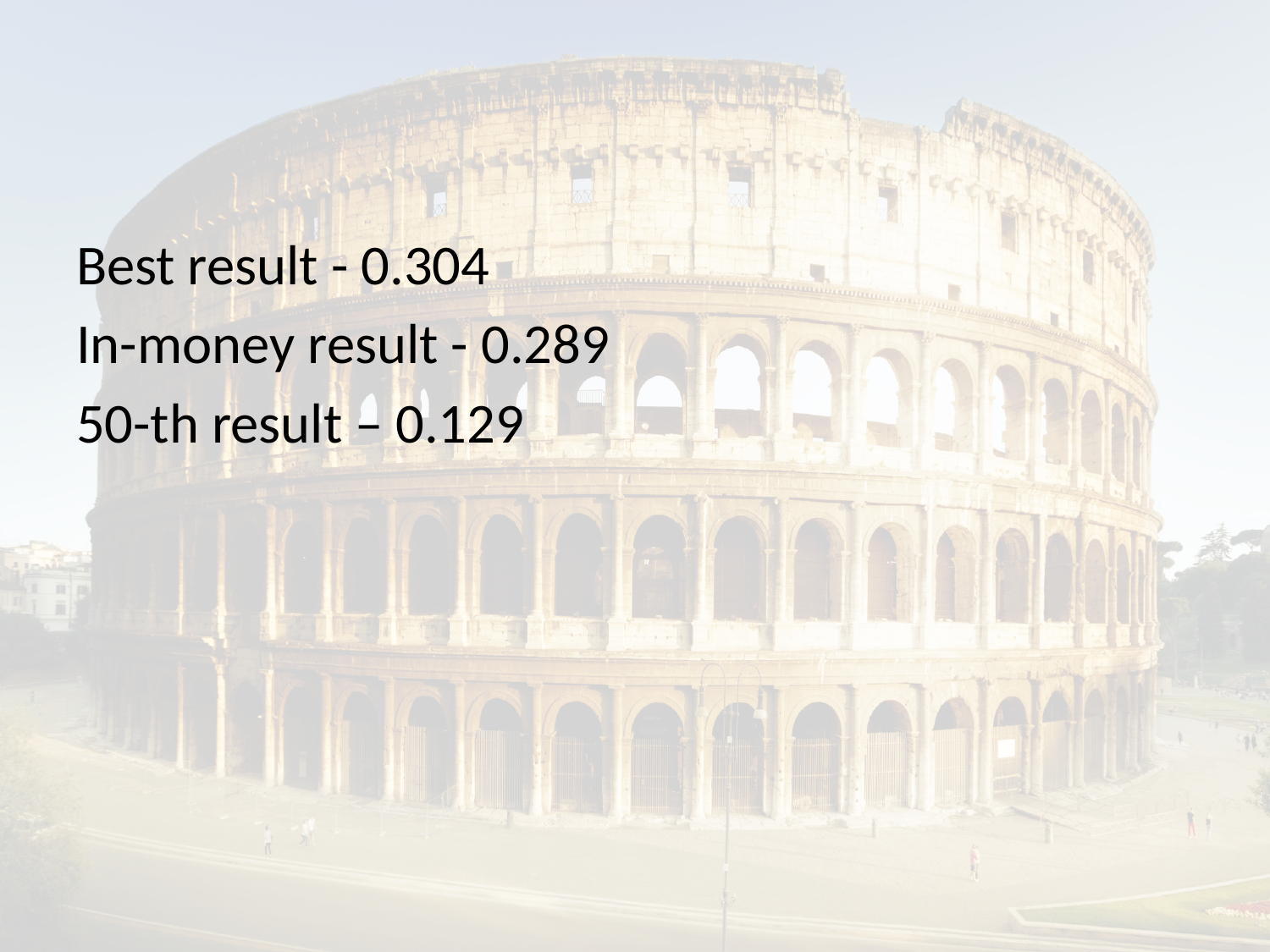

#
Best result - 0.304
In-money result - 0.289
50-th result – 0.129